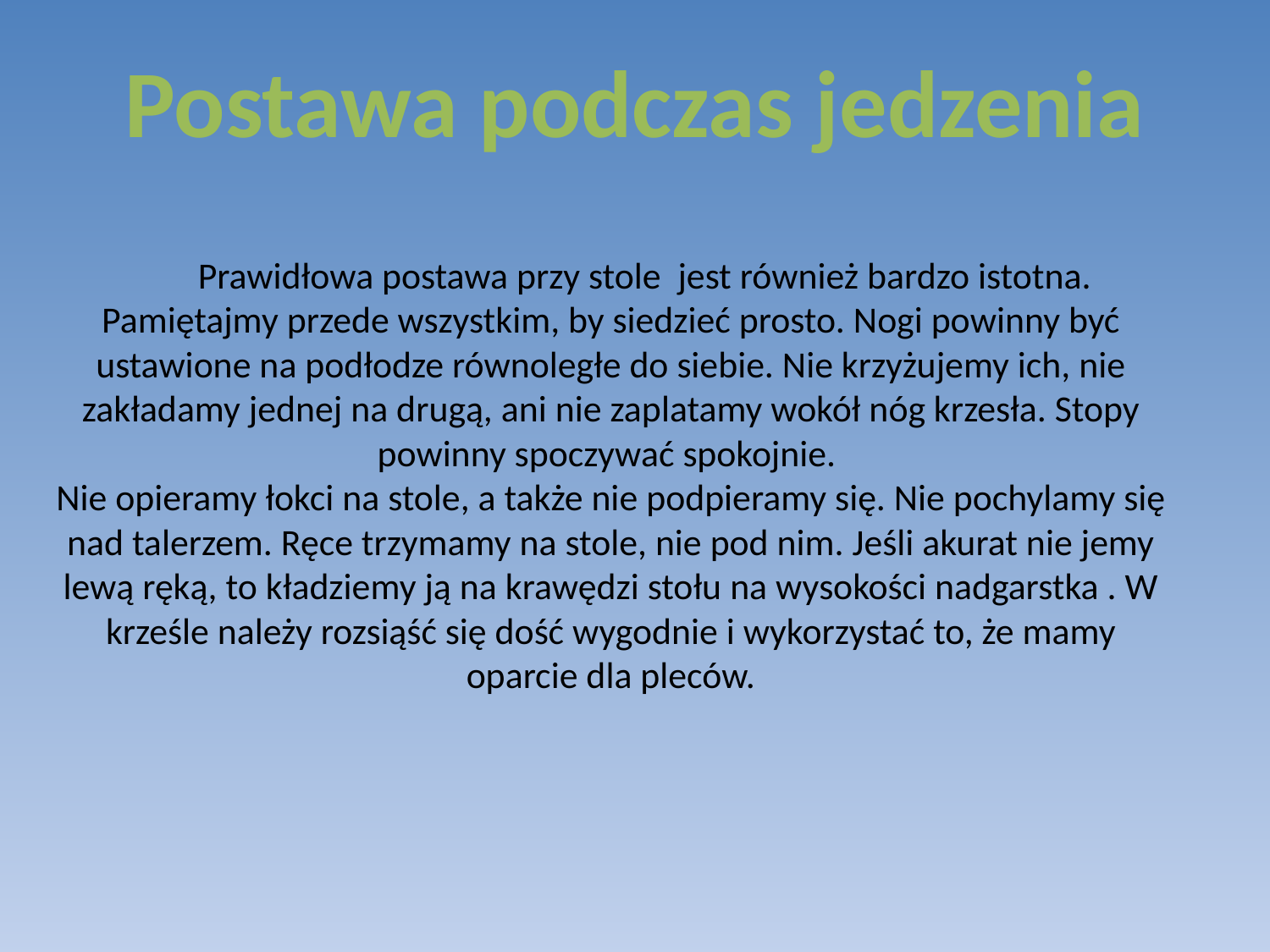

Postawa podczas jedzenia
        Prawidłowa postawa przy stole  jest również bardzo istotna. Pamiętajmy przede wszystkim, by siedzieć prosto. Nogi powinny być ustawione na podłodze równoległe do siebie. Nie krzyżujemy ich, nie zakładamy jednej na drugą, ani nie zaplatamy wokół nóg krzesła. Stopy powinny spoczywać spokojnie.
Nie opieramy łokci na stole, a także nie podpieramy się. Nie pochylamy się nad talerzem. Ręce trzymamy na stole, nie pod nim. Jeśli akurat nie jemy lewą ręką, to kładziemy ją na krawędzi stołu na wysokości nadgarstka . W krześle należy rozsiąść się dość wygodnie i wykorzystać to, że mamy oparcie dla pleców.